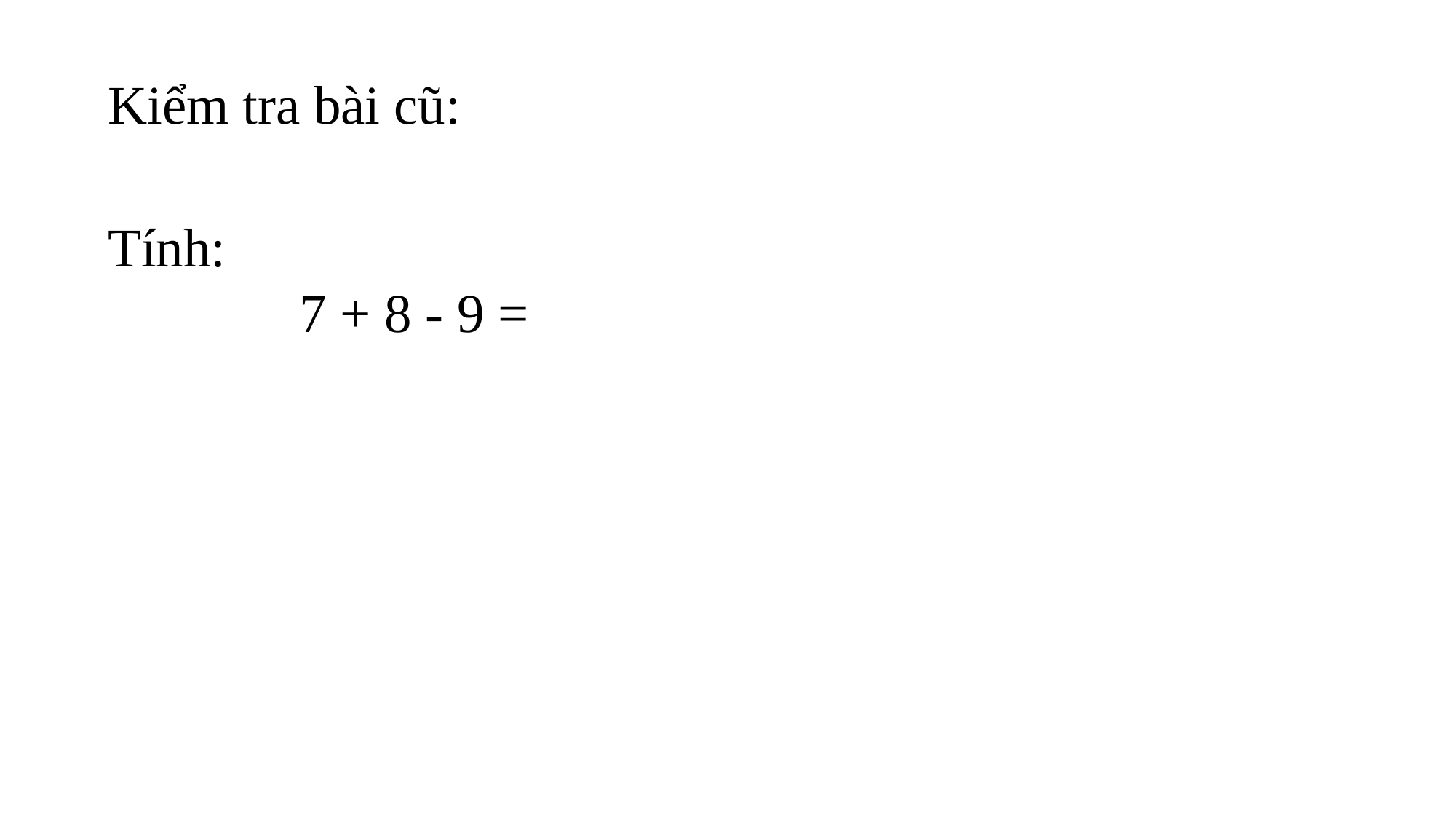

Kiểm tra bài cũ:

Tính:
              7 + 8 - 9 =